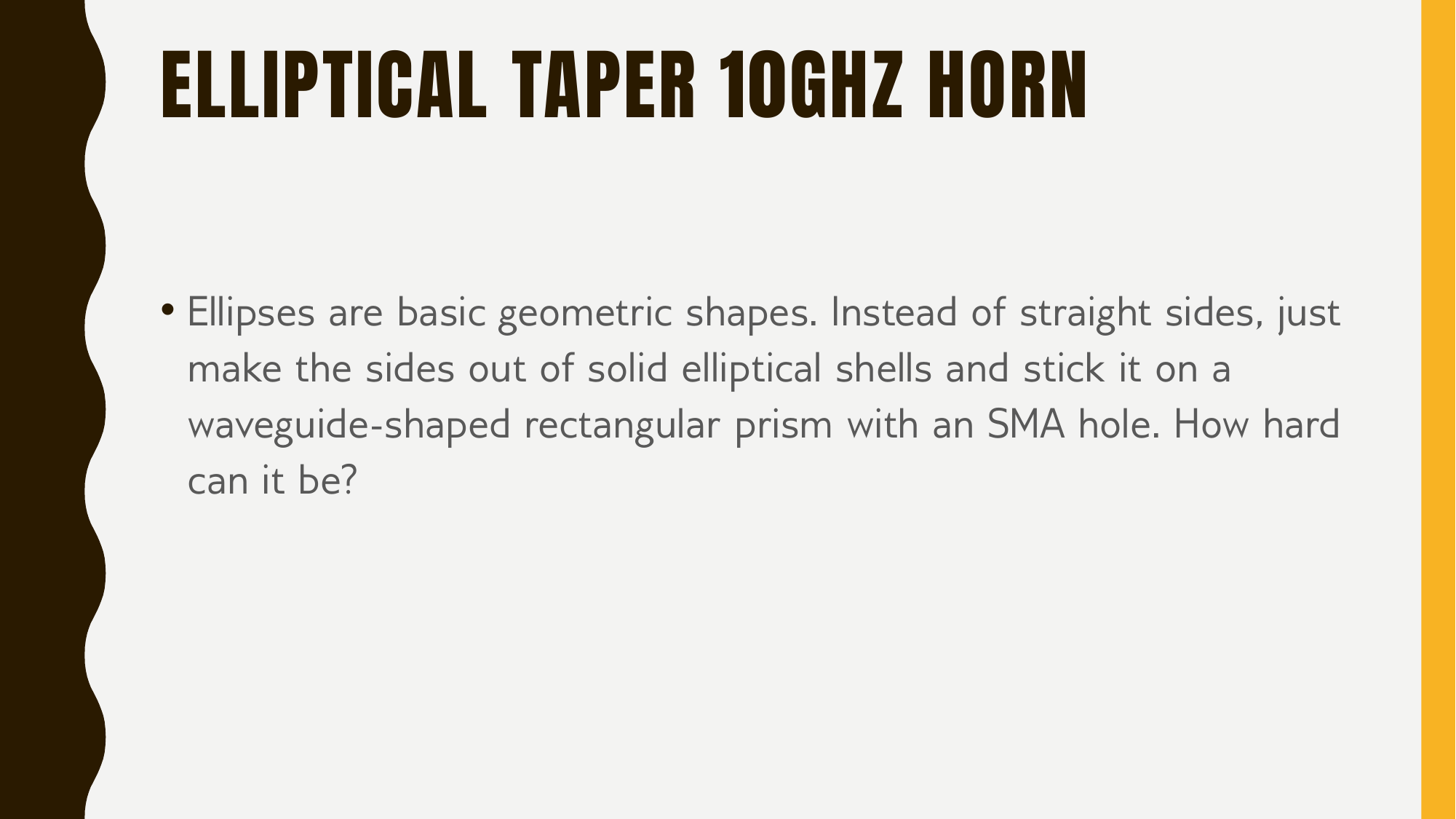

# Elliptical taper 10GHz horn
Ellipses are basic geometric shapes. Instead of straight sides, just make the sides out of solid elliptical shells and stick it on a waveguide-shaped rectangular prism with an SMA hole. How hard can it be?